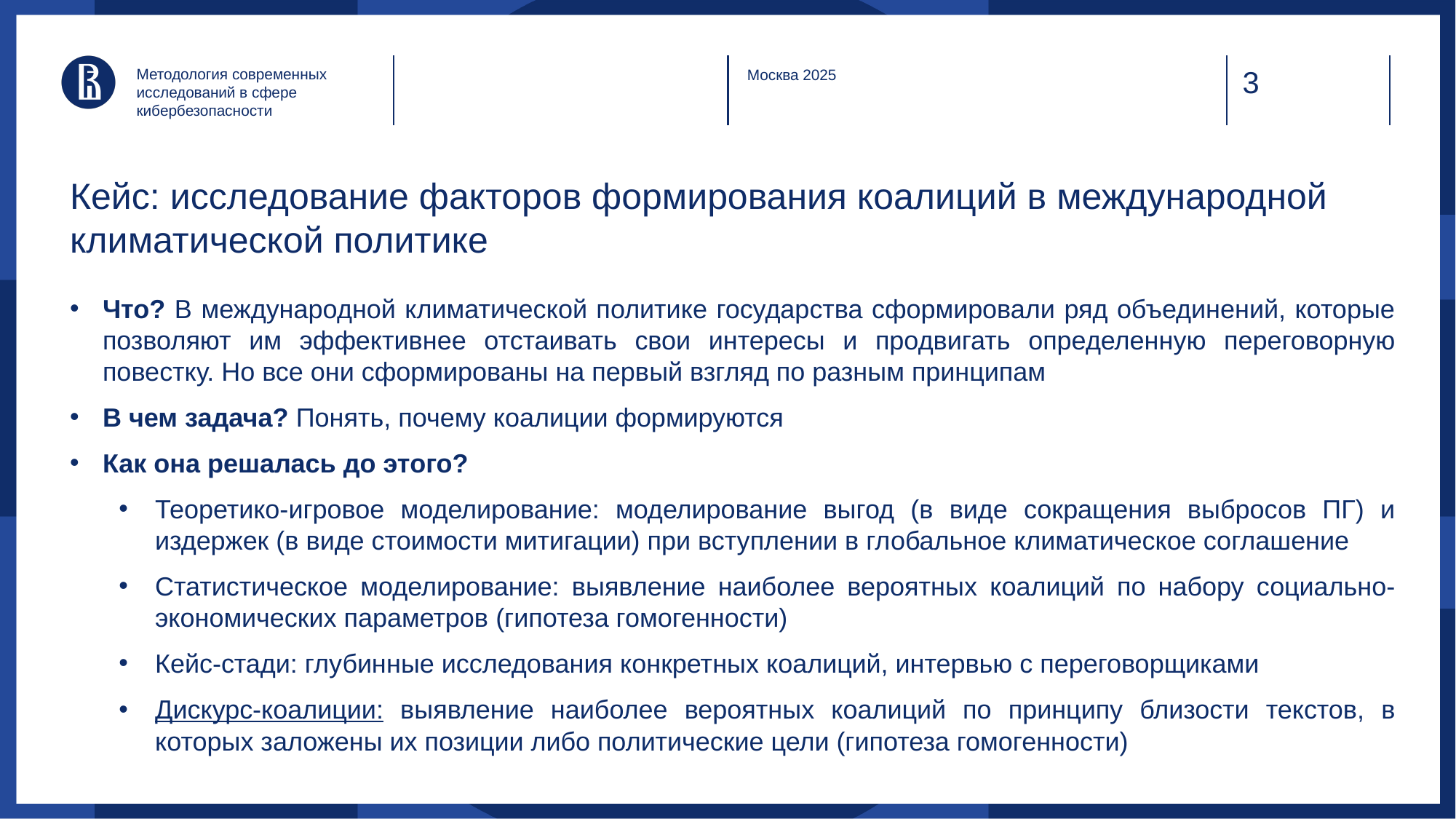

Методология современных исследований в сфере кибербезопасности

Москва 2025
# Кейс: исследование факторов формирования коалиций в международной климатической политике
Что? В международной климатической политике государства сформировали ряд объединений, которые позволяют им эффективнее отстаивать свои интересы и продвигать определенную переговорную повестку. Но все они сформированы на первый взгляд по разным принципам
В чем задача? Понять, почему коалиции формируются
Как она решалась до этого?
Теоретико-игровое моделирование: моделирование выгод (в виде сокращения выбросов ПГ) и издержек (в виде стоимости митигации) при вступлении в глобальное климатическое соглашение
Статистическое моделирование: выявление наиболее вероятных коалиций по набору социально-экономических параметров (гипотеза гомогенности)
Кейс-стади: глубинные исследования конкретных коалиций, интервью с переговорщиками
Дискурс-коалиции: выявление наиболее вероятных коалиций по принципу близости текстов, в которых заложены их позиции либо политические цели (гипотеза гомогенности)